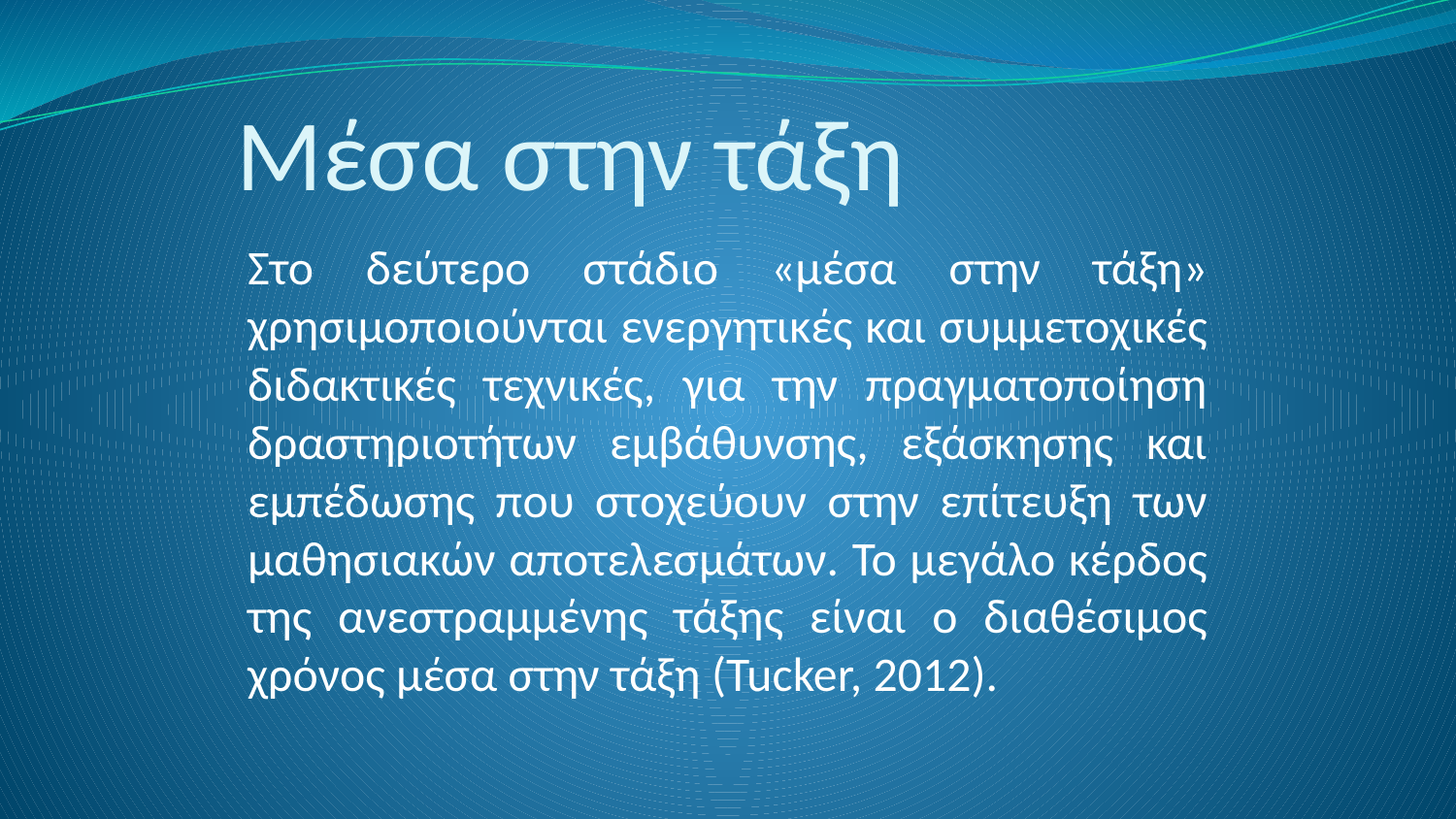

# Μέσα στην τάξη

Στο δεύτερο στάδιο «μέσα στην τάξη» χρησιμοποιούνται ενεργητικές και συμμετοχικές διδακτικές τεχνικές, για την πραγματοποίηση δραστηριοτήτων εμβάθυνσης, εξάσκησης και εμπέδωσης που στοχεύουν στην επίτευξη των μαθησιακών αποτελεσμάτων. Το μεγάλο κέρδος της ανεστραμμένης τάξης είναι ο διαθέσιμος χρόνος μέσα στην τάξη (Tucker, 2012).